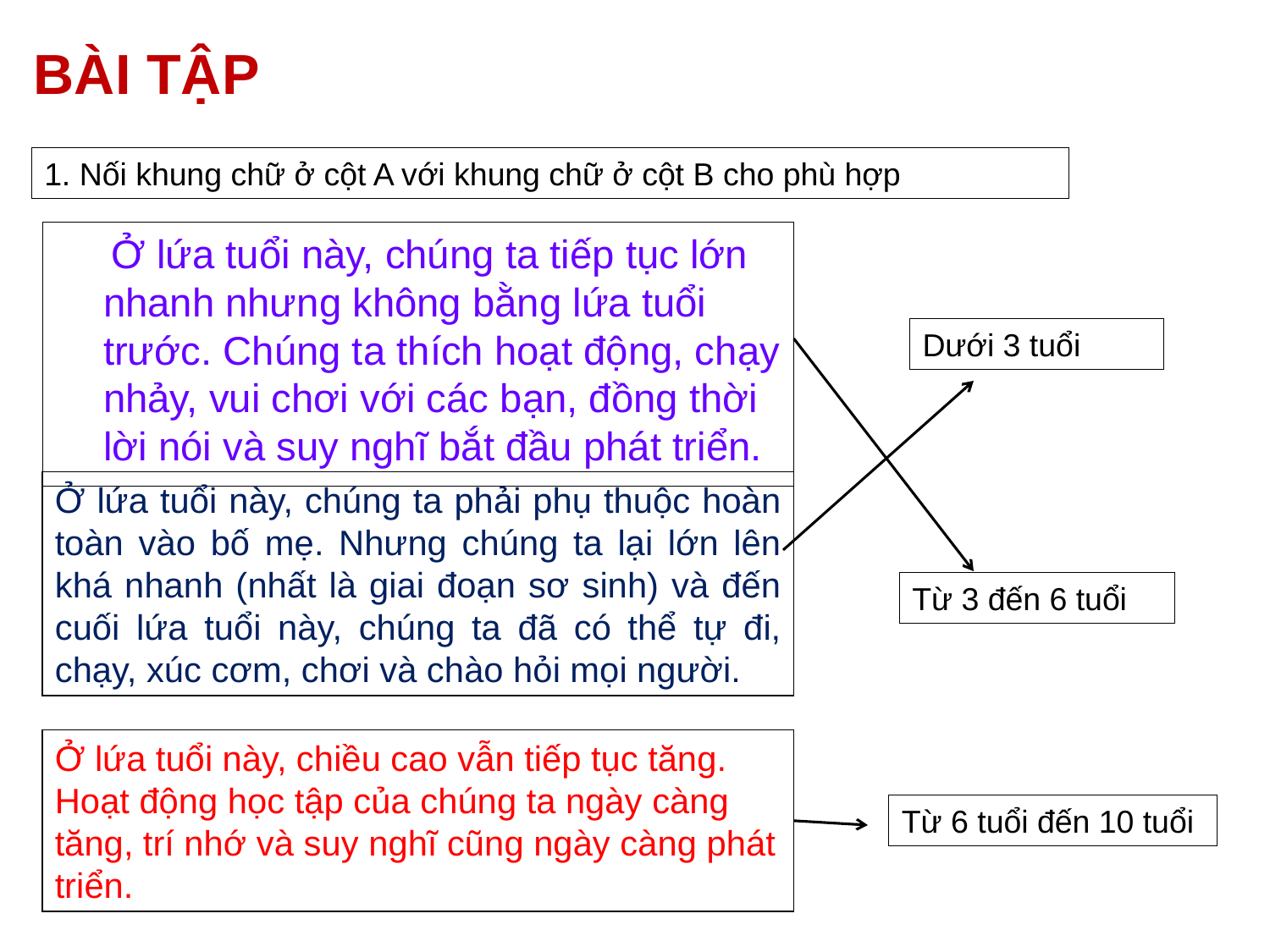

BÀI TẬP
#
1. Nối khung chữ ở cột A với khung chữ ở cột B cho phù hợp
     Ở lứa tuổi này, chúng ta tiếp tục lớn nhanh nhưng không bằng lứa tuổi trước. Chúng ta thích hoạt động, chạy nhảy, vui chơi với các bạn, đồng thời lời nói và suy nghĩ bắt đầu phát triển.

Dưới 3 tuổi
Ở lứa tuổi này, chúng ta phải phụ thuộc hoàn toàn vào bố mẹ. Nhưng chúng ta lại lớn lên khá nhanh (nhất là giai đoạn sơ sinh) và đến cuối lứa tuổi này, chúng ta đã có thể tự đi, chạy, xúc cơm, chơi và chào hỏi mọi người.
Từ 3 đến 6 tuổi
Ở lứa tuổi này, chiều cao vẫn tiếp tục tăng. Hoạt động học tập của chúng ta ngày càng tăng, trí nhớ và suy nghĩ cũng ngày càng phát triển.
Từ 6 tuổi đến 10 tuổi